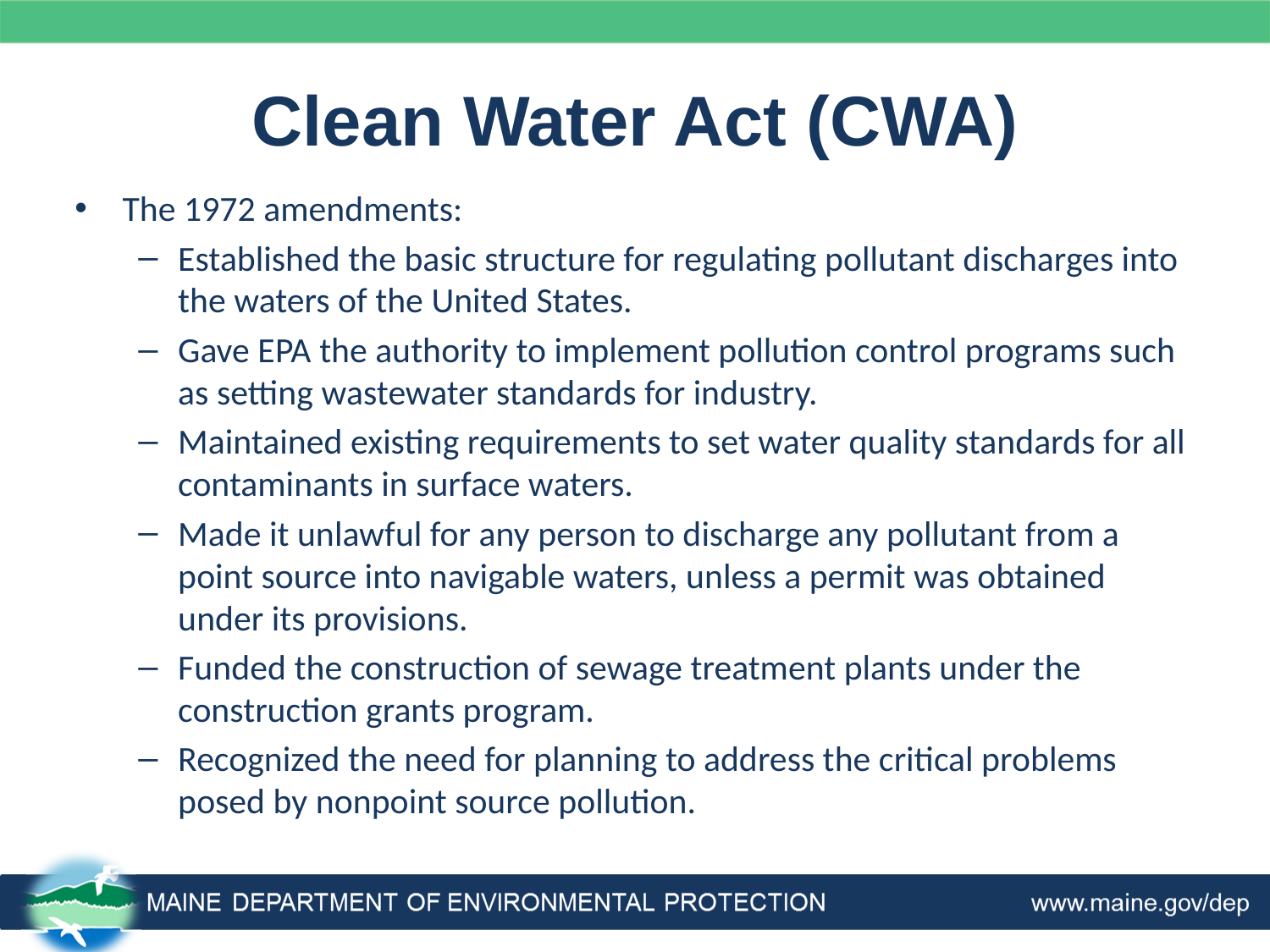

# Clean Water Act (CWA)
The 1972 amendments:
Established the basic structure for regulating pollutant discharges into the waters of the United States.
Gave EPA the authority to implement pollution control programs such as setting wastewater standards for industry.
Maintained existing requirements to set water quality standards for all contaminants in surface waters.
Made it unlawful for any person to discharge any pollutant from a point source into navigable waters, unless a permit was obtained under its provisions.
Funded the construction of sewage treatment plants under the construction grants program.
Recognized the need for planning to address the critical problems posed by nonpoint source pollution.